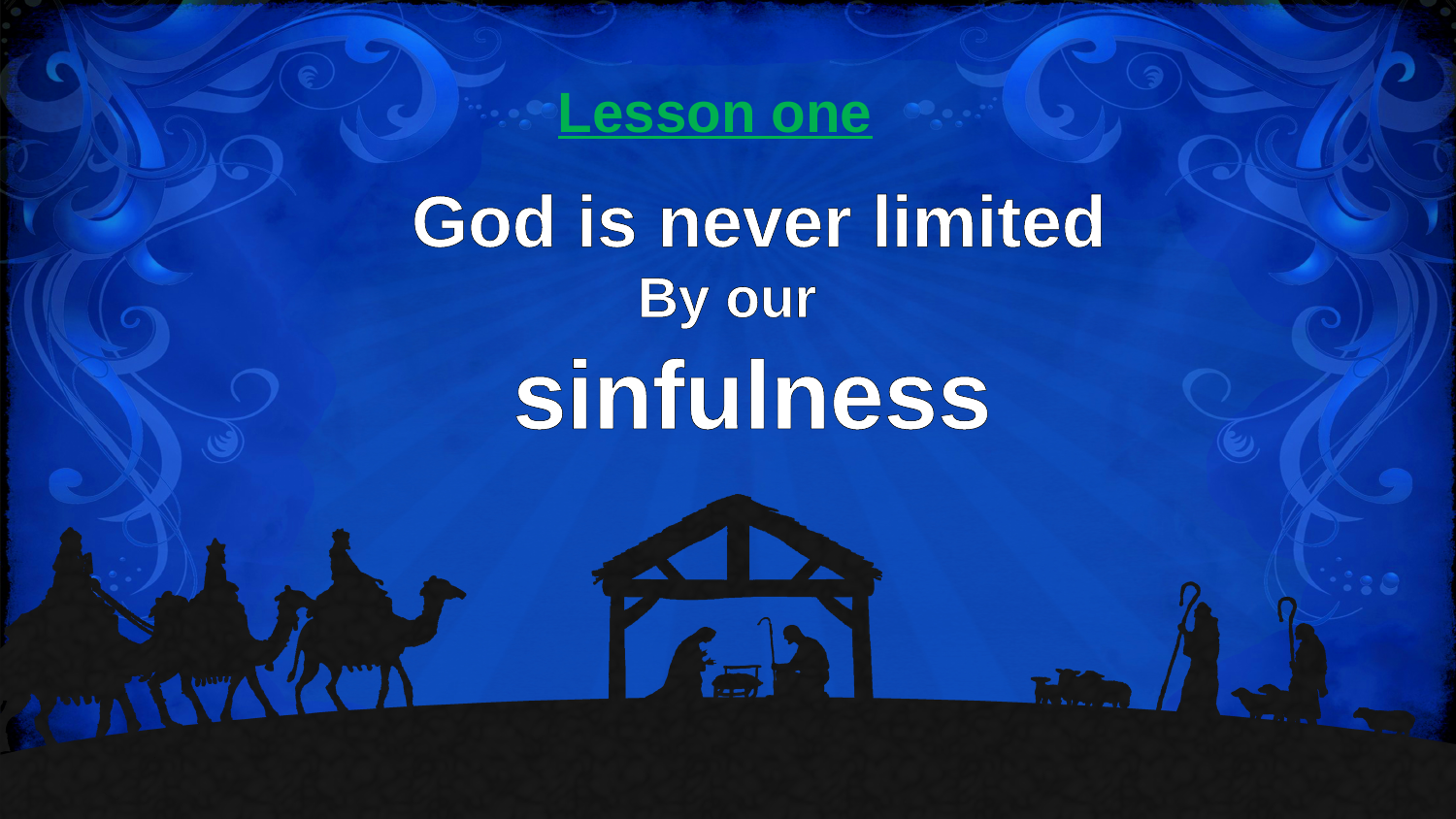

Lesson one
God is never limited
By our
sinfulness